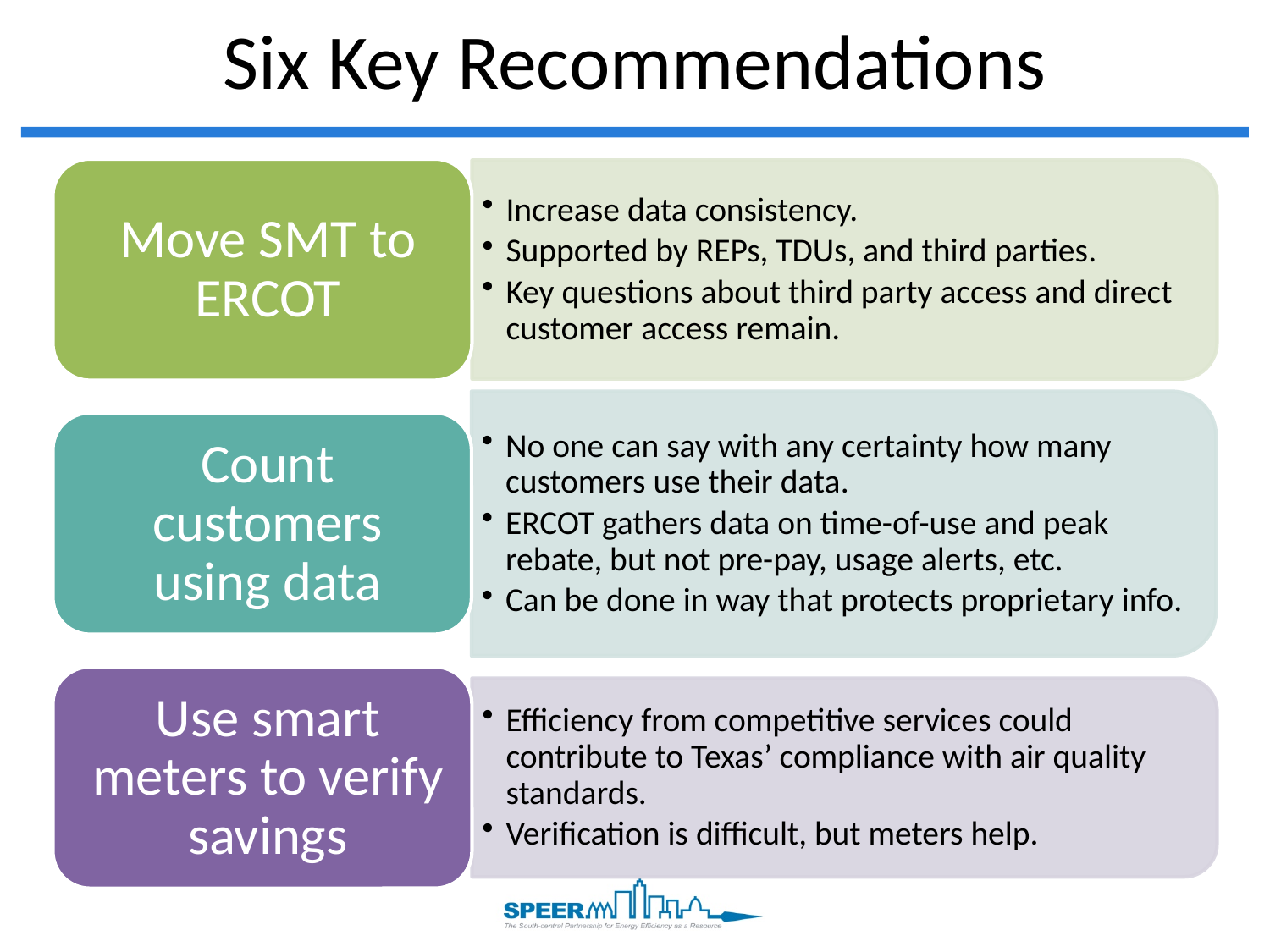

# Six Key Recommendations
Increase data consistency.
Supported by REPs, TDUs, and third parties.
Key questions about third party access and direct customer access remain.
Move SMT to ERCOT
No one can say with any certainty how many customers use their data.
ERCOT gathers data on time-of-use and peak rebate, but not pre-pay, usage alerts, etc.
Can be done in way that protects proprietary info.
Count customers using data
Efficiency from competitive services could contribute to Texas’ compliance with air quality standards.
Verification is difficult, but meters help.
Use smart meters to verify savings